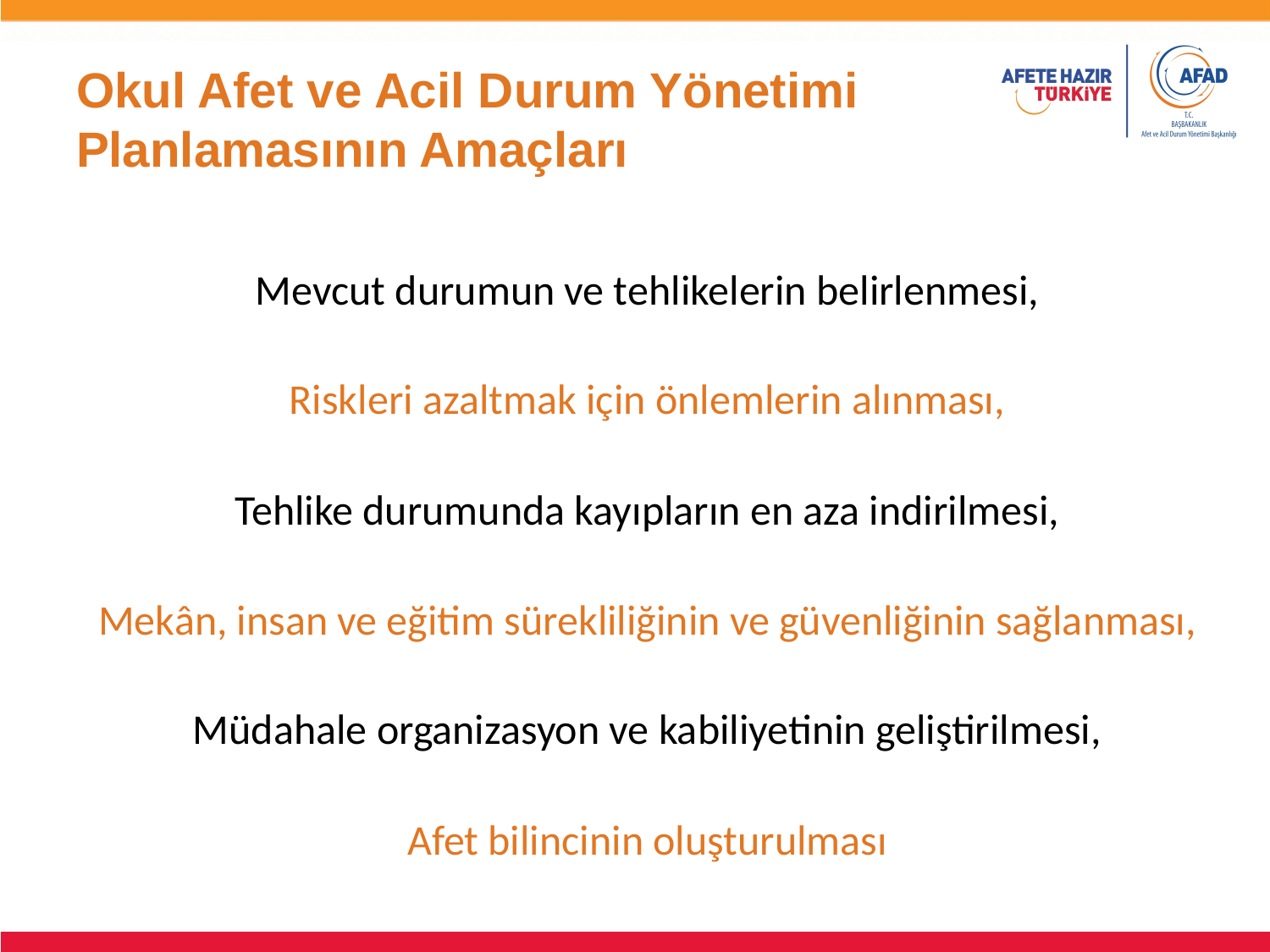

# Okul Afet ve Acil Durum Yönetimi Planlamasının Amaçları
Mevcut durumun ve tehlikelerin belirlenmesi,
Riskleri azaltmak için önlemlerin alınması,
Tehlike durumunda kayıpların en aza indirilmesi,
Mekân, insan ve eğitim sürekliliğinin ve güvenliğinin sağlanması,
Müdahale organizasyon ve kabiliyetinin geliştirilmesi,
Afet bilincinin oluşturulması